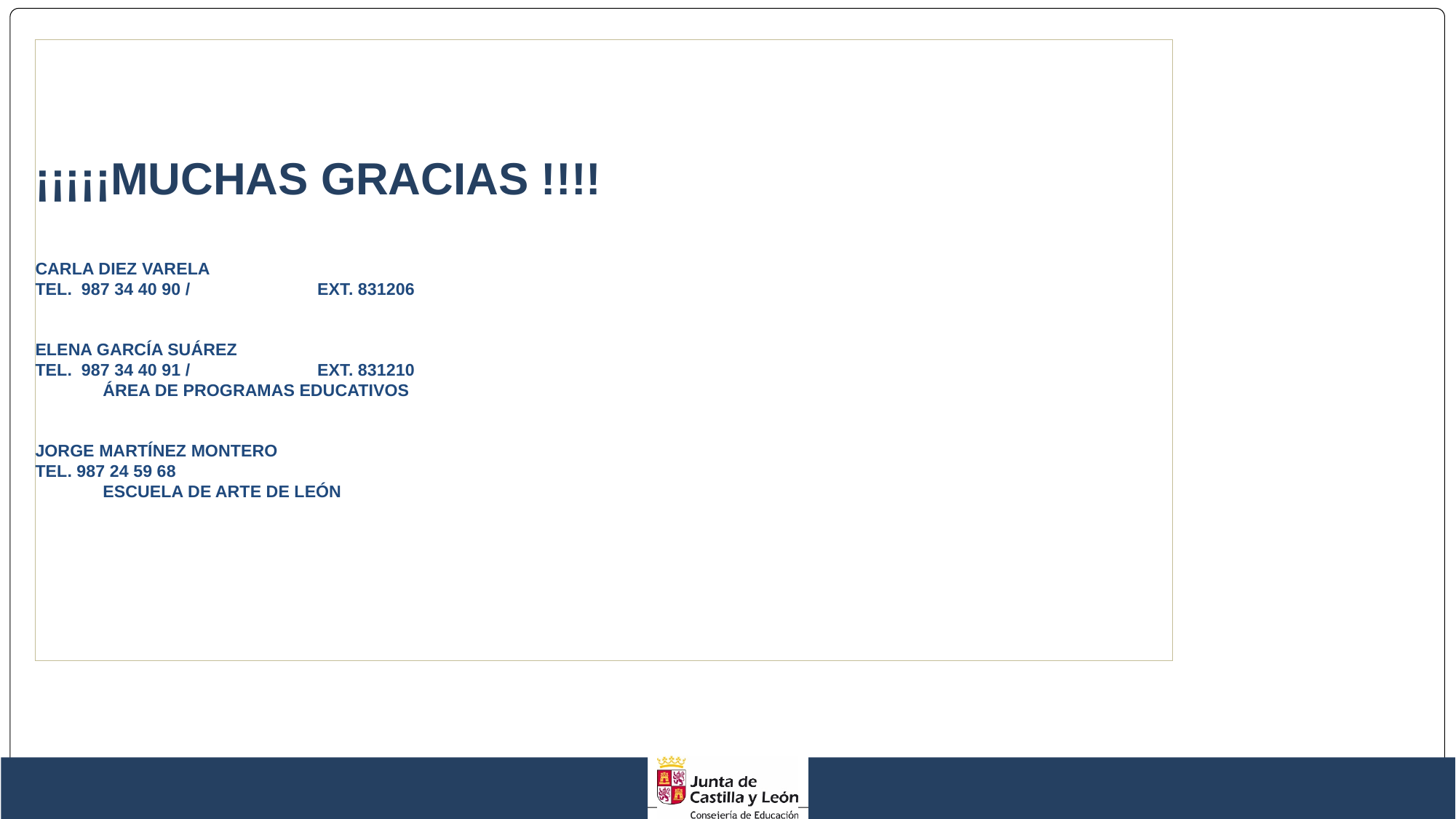

# ¡¡¡¡¡MUCHAS GRACIAS !!!! Carla Diez Varela Tel.  987 34 40 90 /                           Ext. 831206 Elena García Suárez Tel.  987 34 40 91 /                           Ext. 831210 área de programas educativos Jorge martínez montero tel. 987 24 59 68 escuela de arte de león